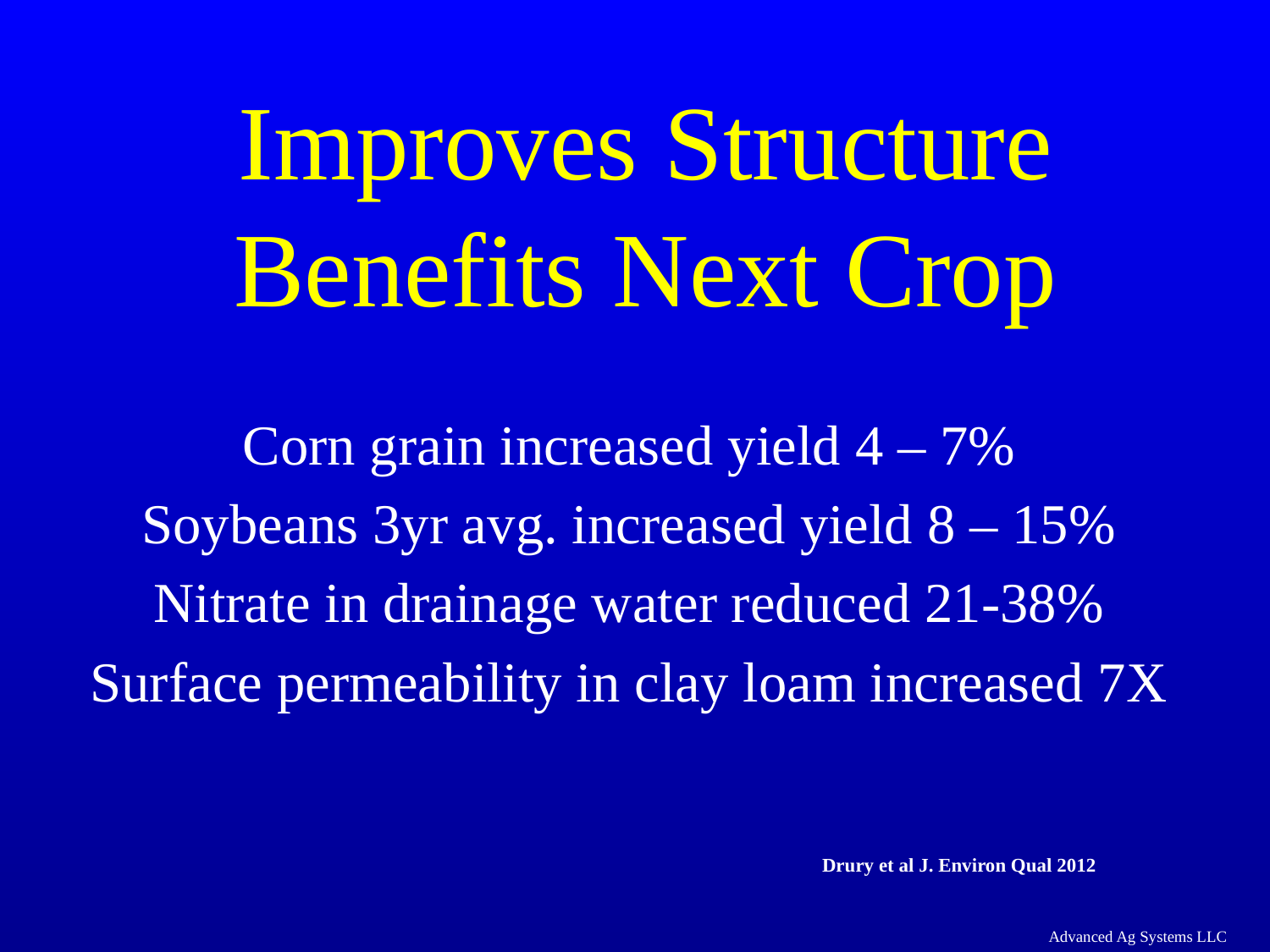

# Improves Structure Benefits Next Crop
Corn grain increased yield 4 – 7%
Soybeans 3yr avg. increased yield 8 – 15%
Nitrate in drainage water reduced 21-38%
Surface permeability in clay loam increased 7X
Drury et al J. Environ Qual 2012
Advanced Ag Systems LLC